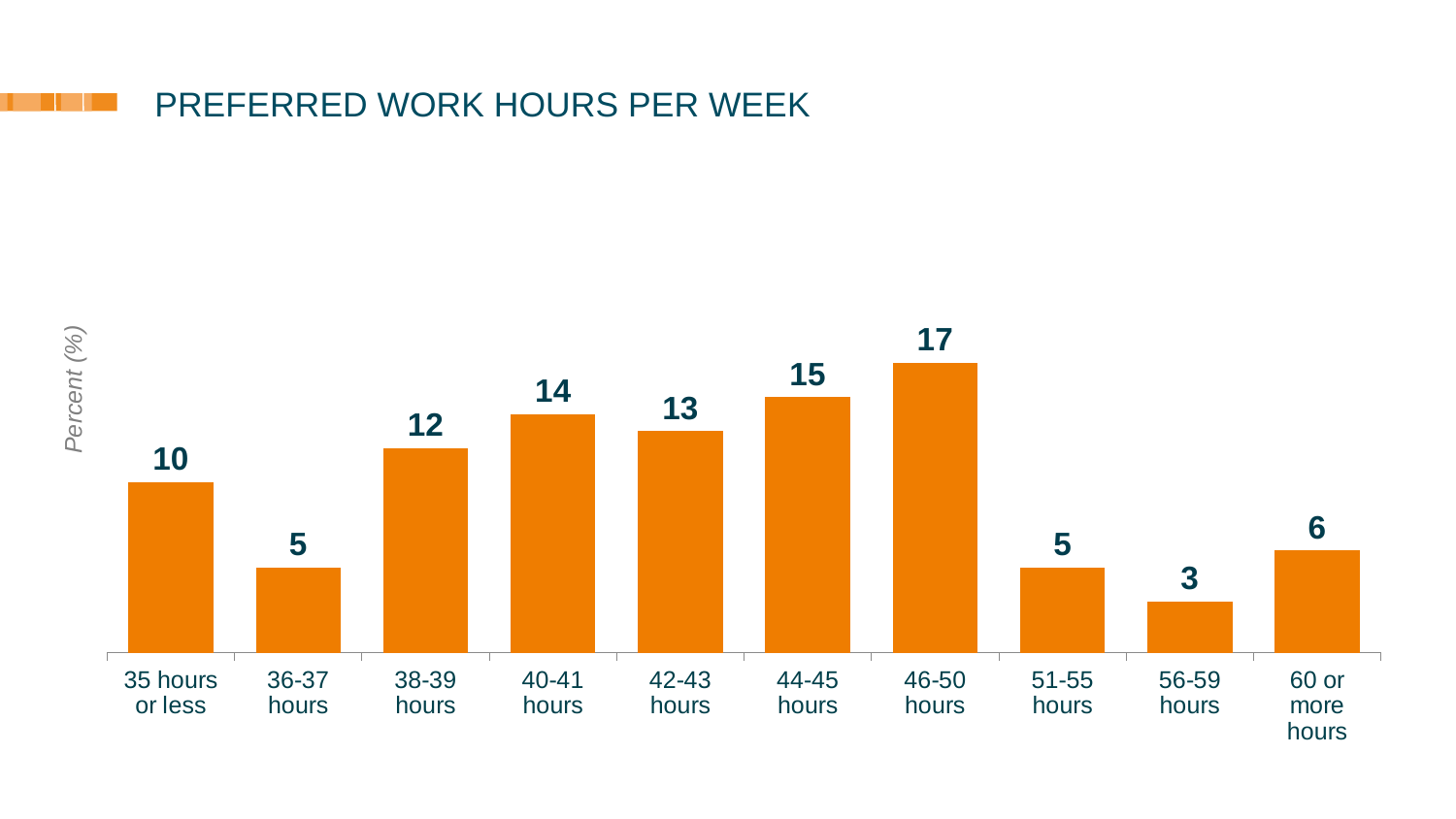

### Chart

| Category |  |
|---|---|
| 35 hours
or less | 10.0 |
| 36-37
hours | 5.0 |
| 38-39
hours | 12.0 |
| 40-41
hours | 14.0 |
| 42-43
hours | 13.0 |
| 44-45
hours | 15.0 |
| 46-50
hours | 17.0 |
| 51-55
hours | 5.0 |
| 56-59
hours | 3.0 |
| 60 or
more
hours | 6.0 |
# PREFERRED WORK HOURS PER WEEK
Percent (%)